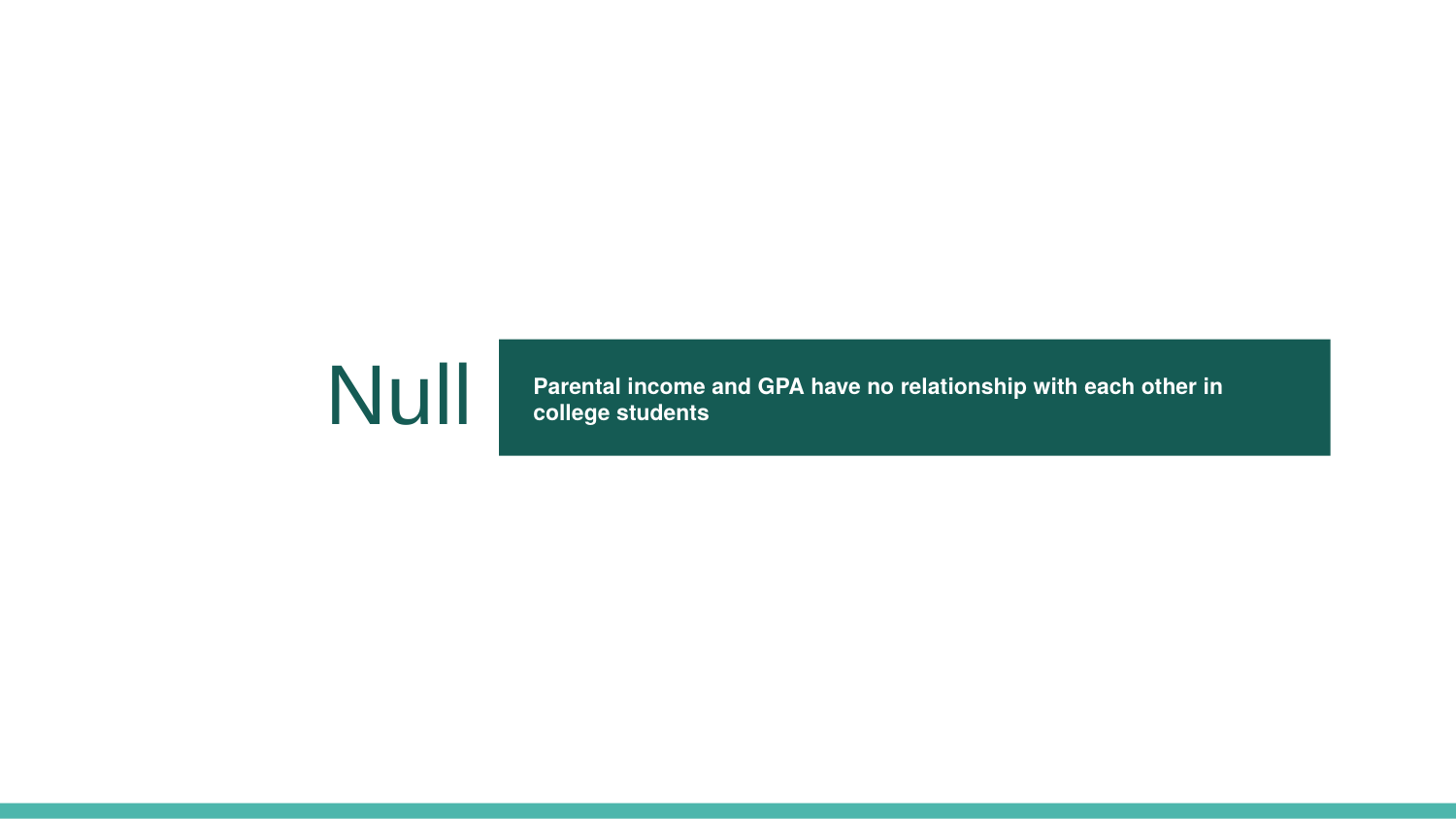

Null
Parental income and GPA have no relationship with each other in college students